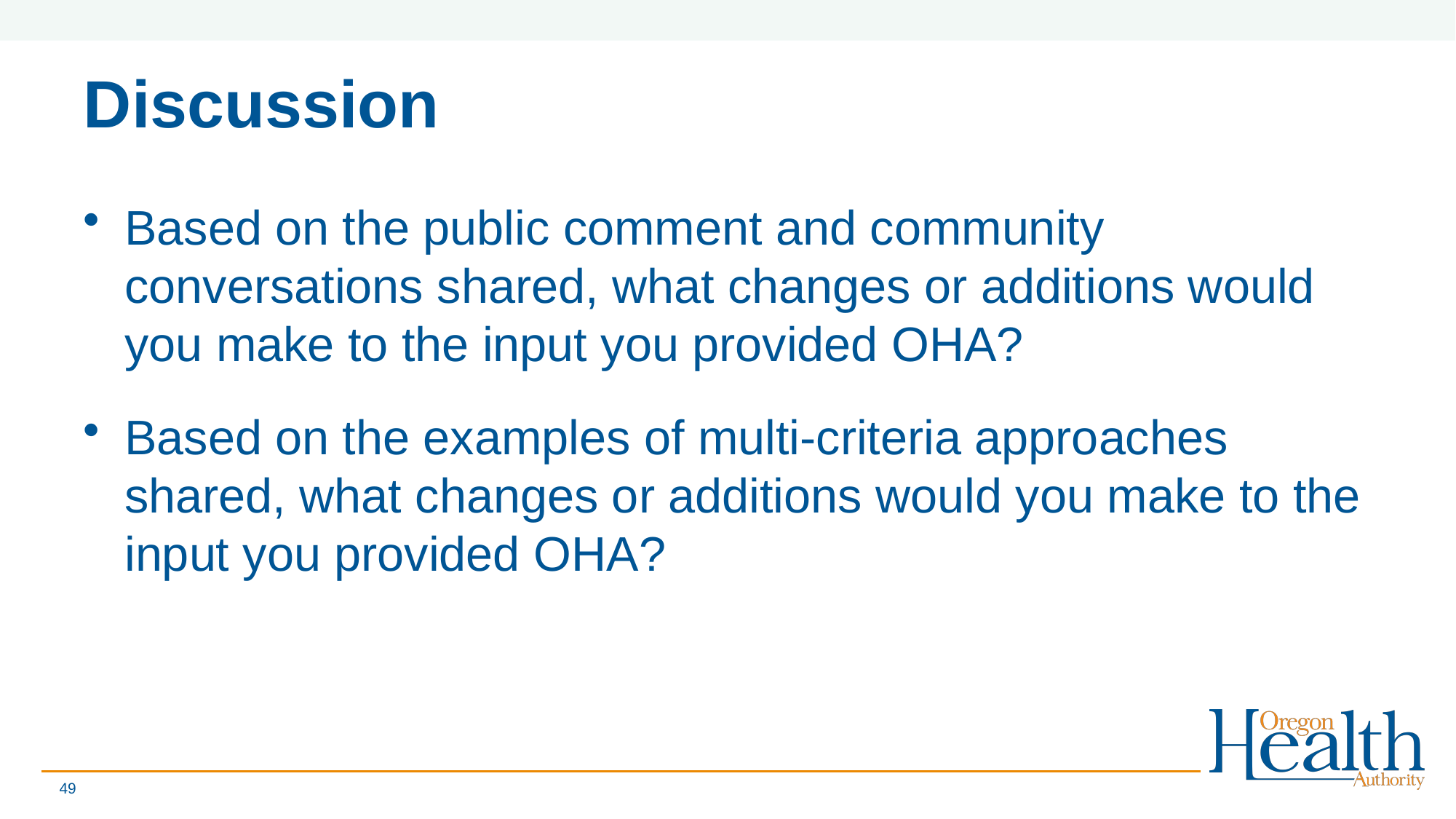

# Discussion
Based on the public comment and community conversations shared, what changes or additions would you make to the input you provided OHA?

Based on the examples of multi-criteria approaches shared, what changes or additions would you make to the input you provided OHA?
49